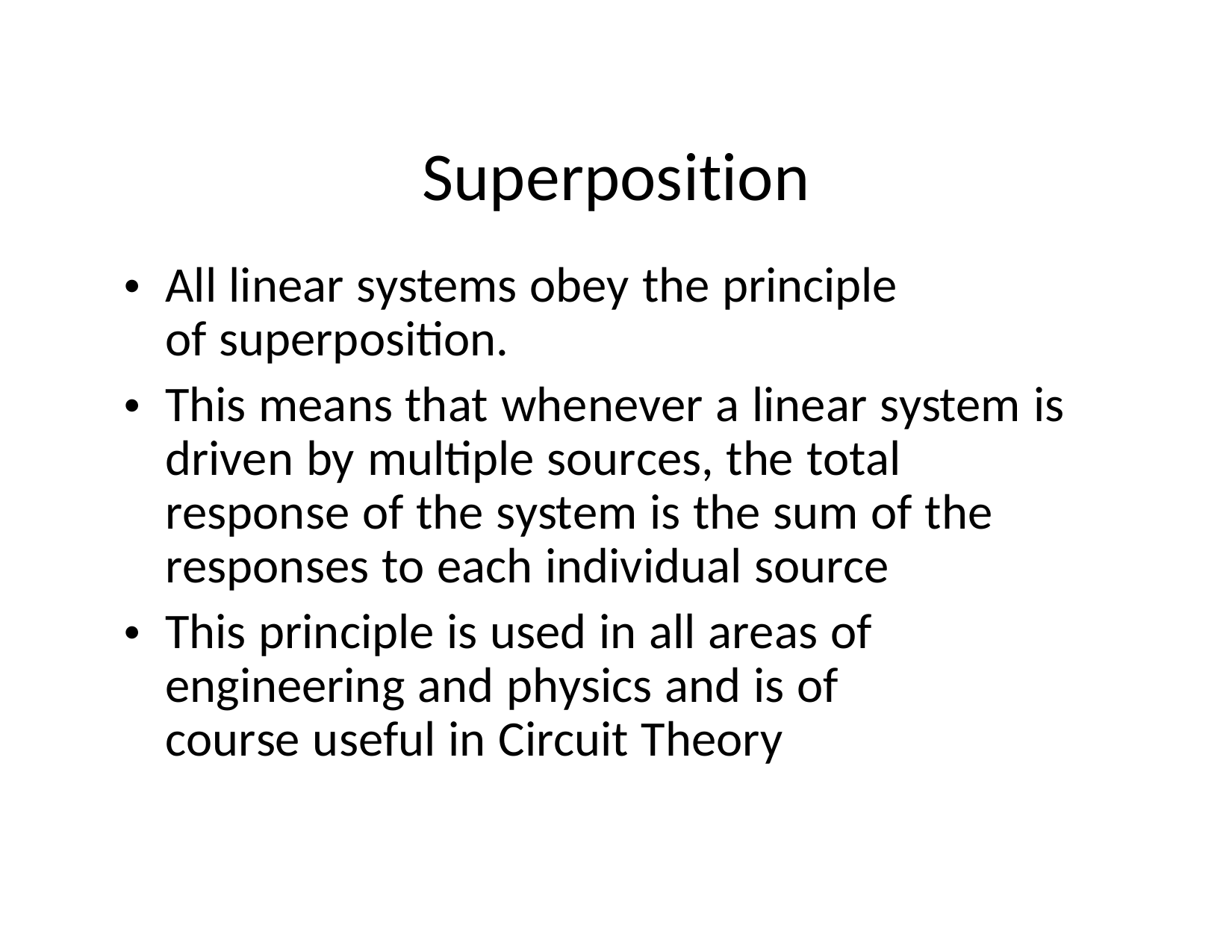

# Superposition
All linear systems obey the principle of superposition.
This means that whenever a linear system is driven by multiple sources, the total response of the system is the sum of the responses to each individual source
This principle is used in all areas of engineering and physics and is of course useful in Circuit Theory